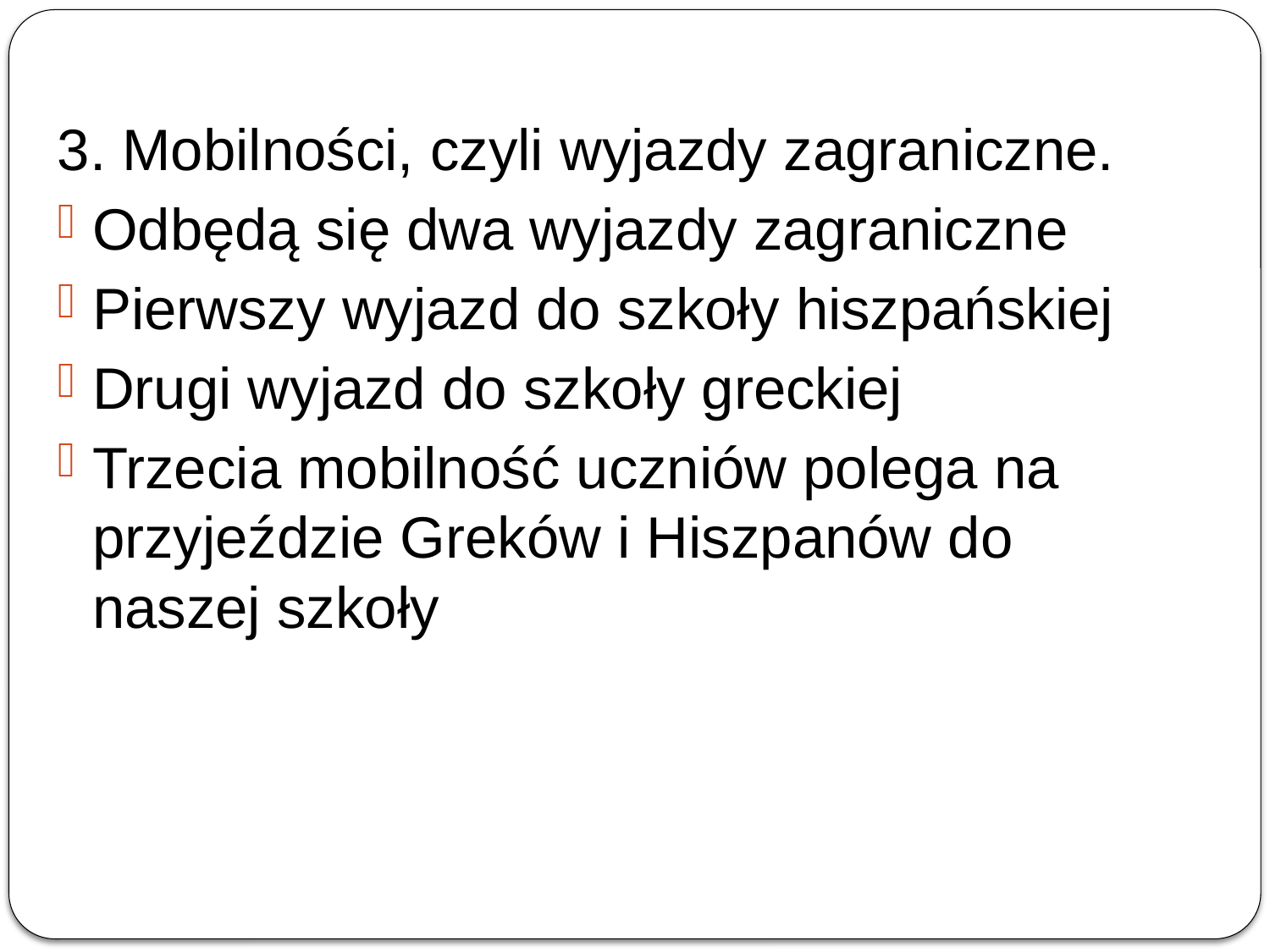

#
3. Mobilności, czyli wyjazdy zagraniczne.
Odbędą się dwa wyjazdy zagraniczne
Pierwszy wyjazd do szkoły hiszpańskiej
Drugi wyjazd do szkoły greckiej
Trzecia mobilność uczniów polega na przyjeździe Greków i Hiszpanów do naszej szkoły